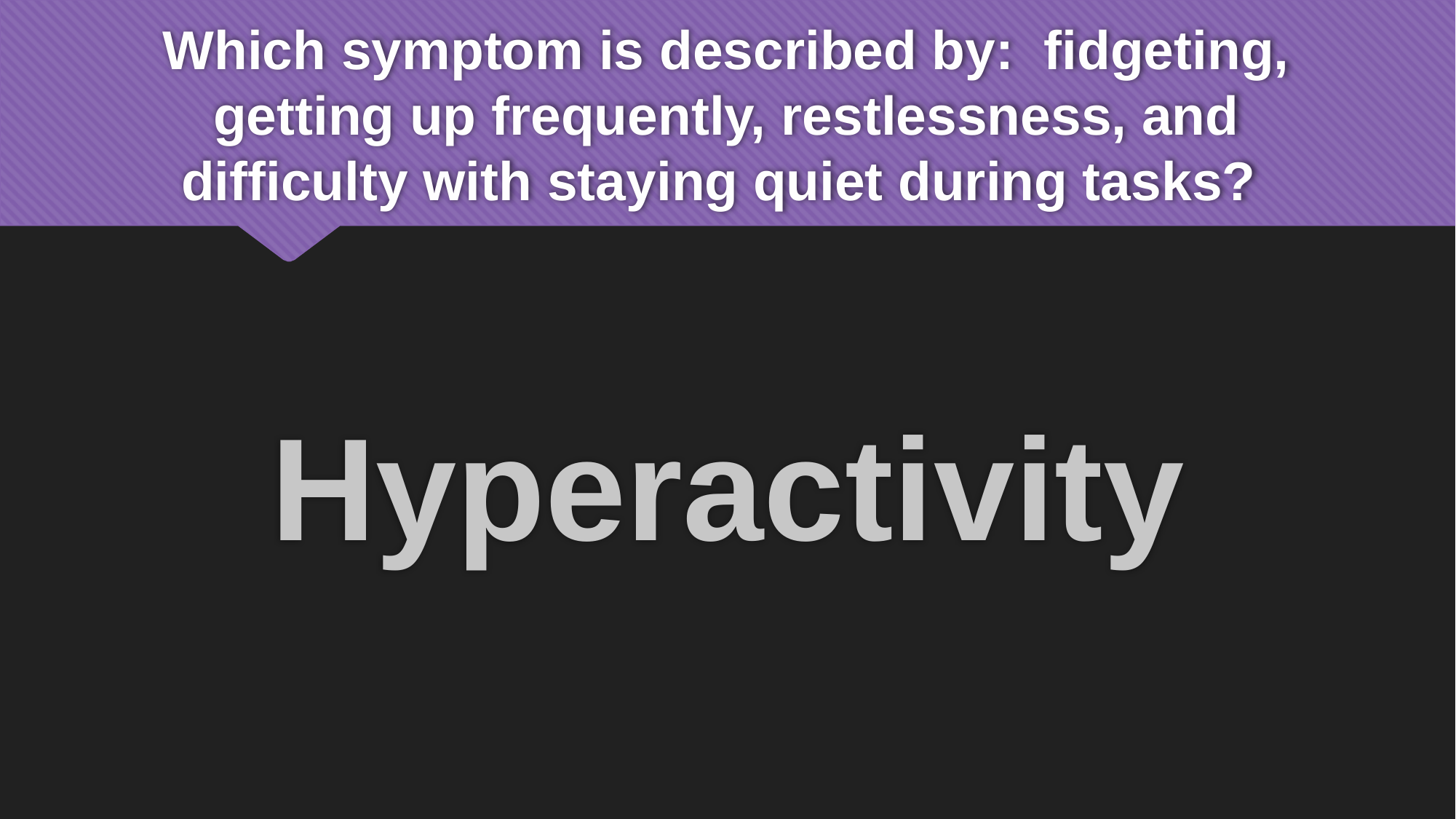

# Which symptom is described by:  fidgeting, getting up frequently, restlessness, and difficulty with staying quiet during tasks?
Hyperactivity